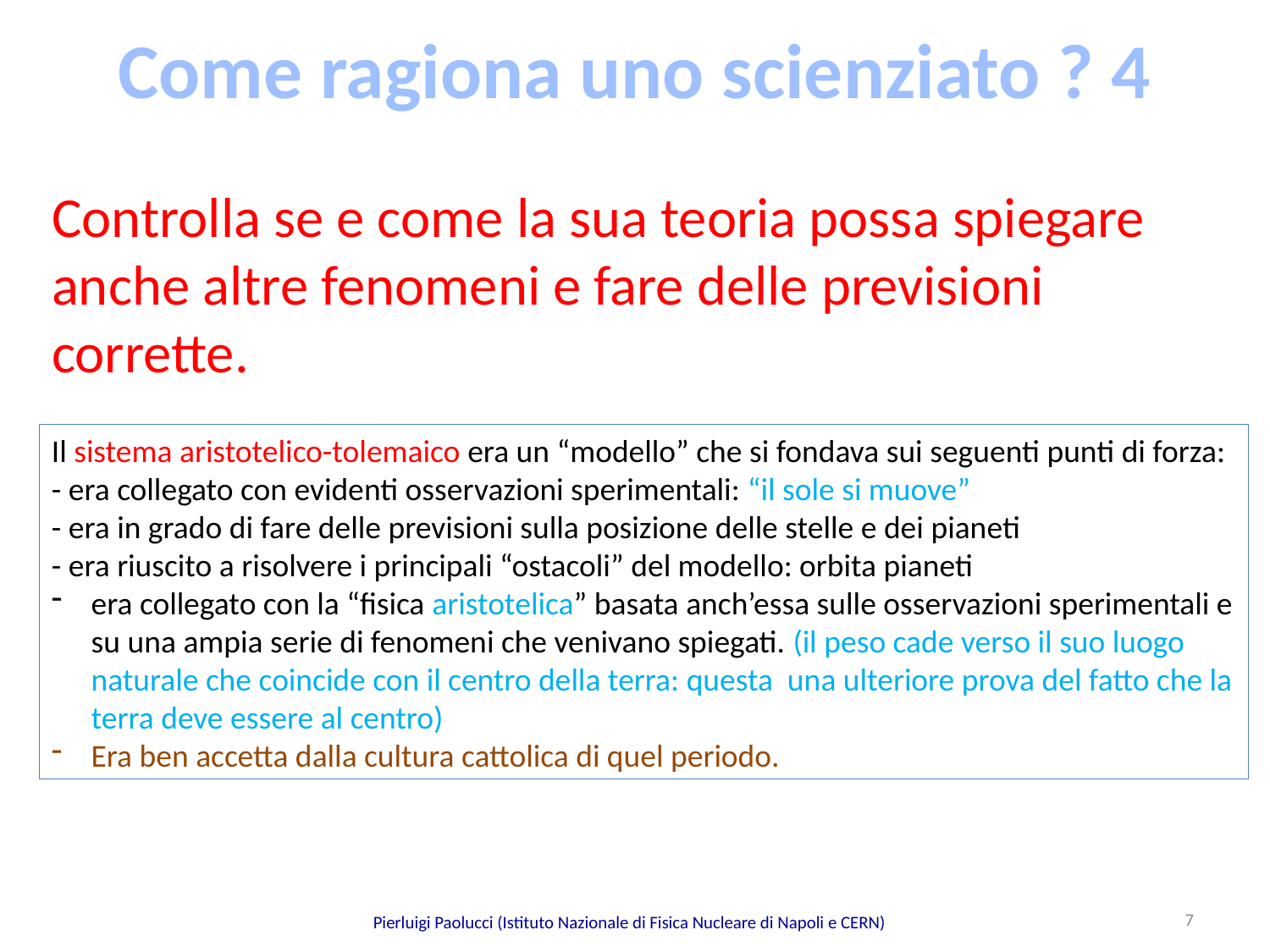

# Come ragiona uno scienziato ? 4
Controlla se e come la sua teoria possa spiegare anche altre fenomeni e fare delle previsioni corrette.

Il sistema aristotelico-tolemaico era un “modello” che si fondava sui seguenti punti di forza:
- era collegato con evidenti osservazioni sperimentali: “il sole si muove”
- era in grado di fare delle previsioni sulla posizione delle stelle e dei pianeti
- era riuscito a risolvere i principali “ostacoli” del modello: orbita pianeti
era collegato con la “fisica aristotelica” basata anch’essa sulle osservazioni sperimentali e su una ampia serie di fenomeni che venivano spiegati. (il peso cade verso il suo luogo naturale che coincide con il centro della terra: questa  una ulteriore prova del fatto che la terra deve essere al centro)
Era ben accetta dalla cultura cattolica di quel periodo.
7
Pierluigi Paolucci (Istituto Nazionale di Fisica Nucleare di Napoli e CERN)